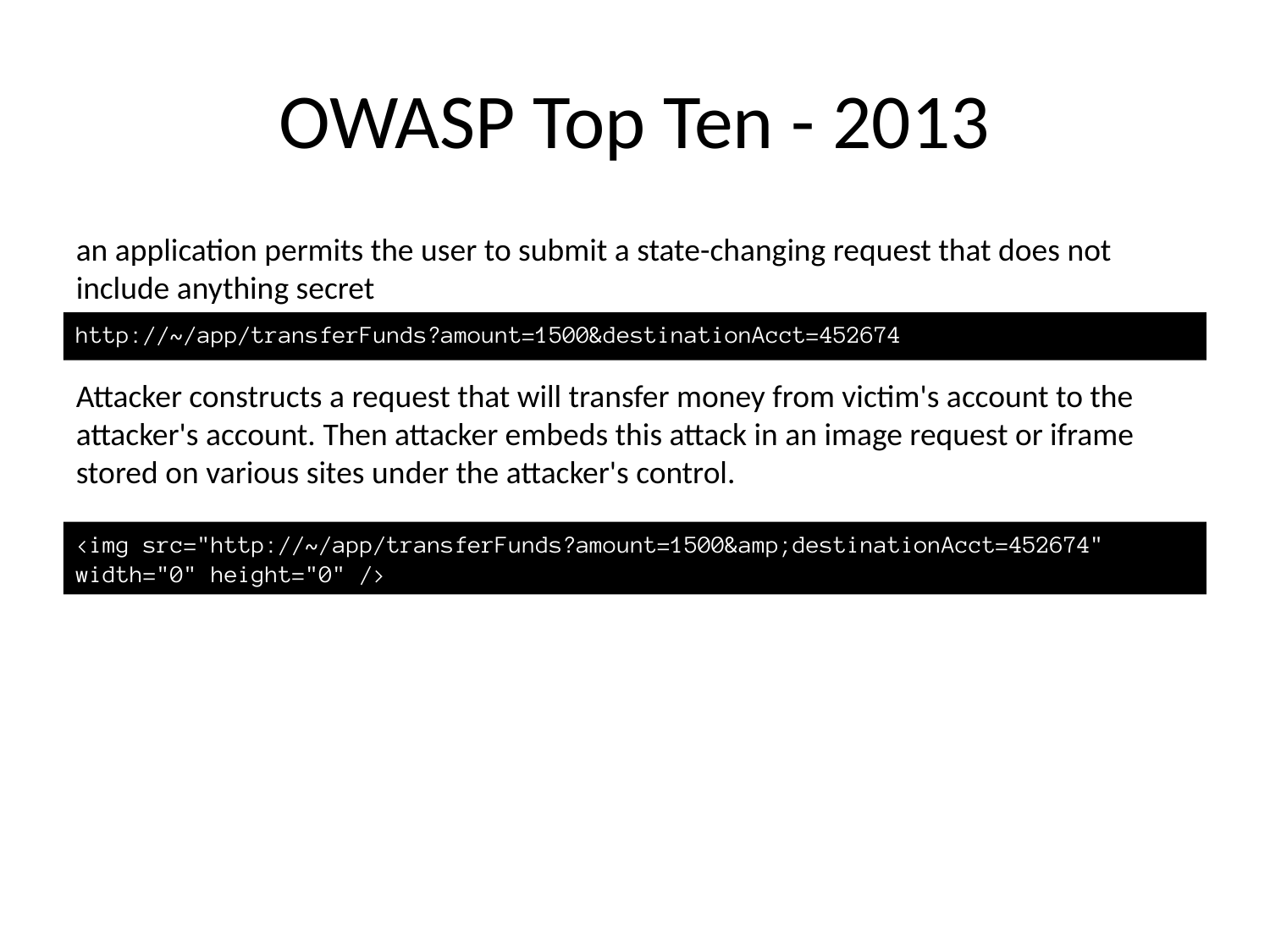

# OWASP Top Ten - 2013
an application permits the user to submit a state-changing request that does not include anything secret
http://~/app/transferFunds?amount=1500&destinationAcct=452674
Attacker constructs a request that will transfer money from victim's account to the attacker's account. Then attacker embeds this attack in an image request or iframe stored on various sites under the attacker's control.
<img src="http://~/app/transferFunds?amount=1500&amp;destinationAcct=452674" width="0" height="0" />